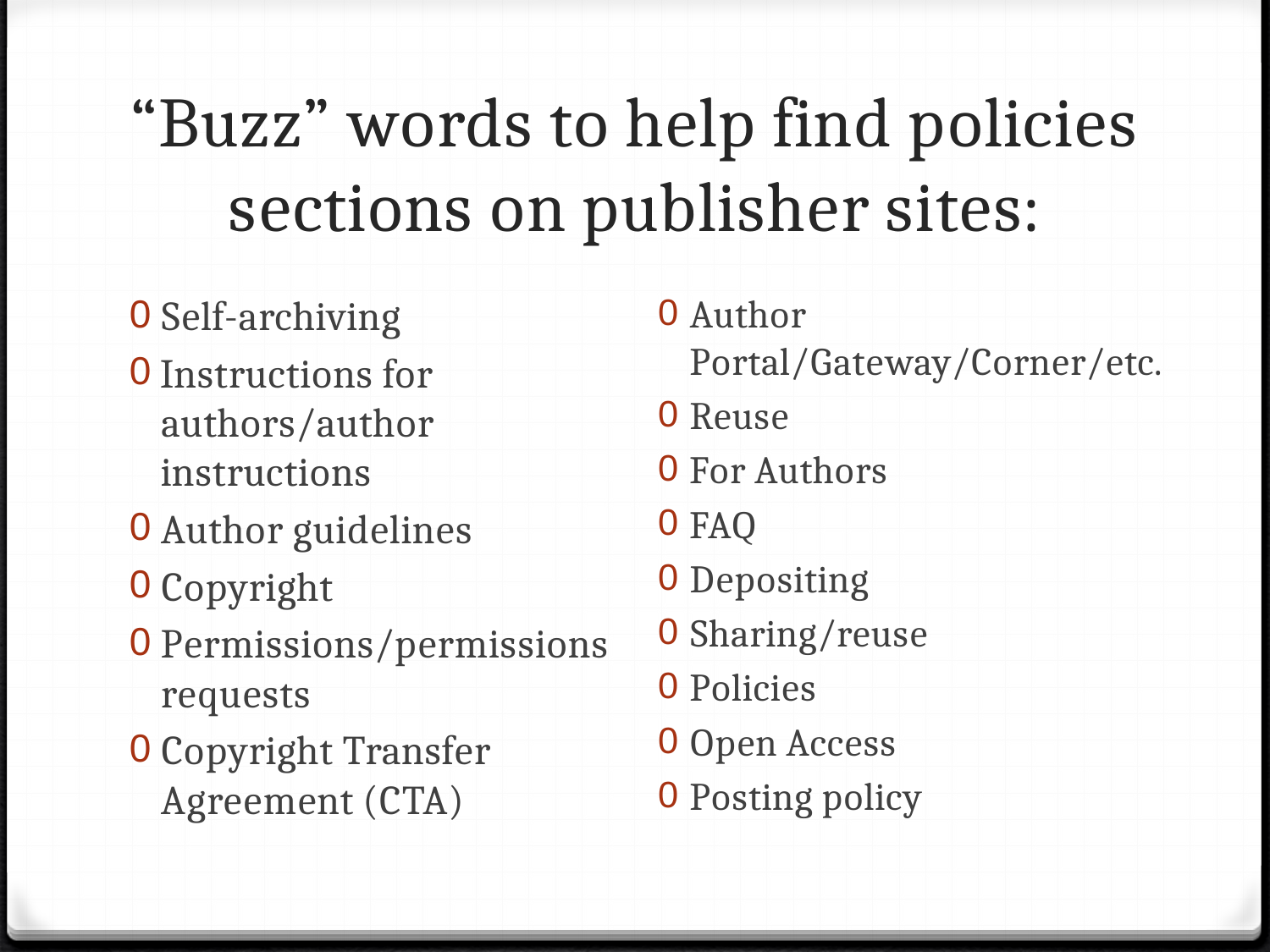

# “Buzz” words to help find policies sections on publisher sites:
Self-archiving
Instructions for authors/author instructions
Author guidelines
Copyright
Permissions/permissions requests
Copyright Transfer Agreement (CTA)

Author Portal/Gateway/Corner/etc.
Reuse
For Authors
FAQ
Depositing
Sharing/reuse
Policies
Open Access
Posting policy